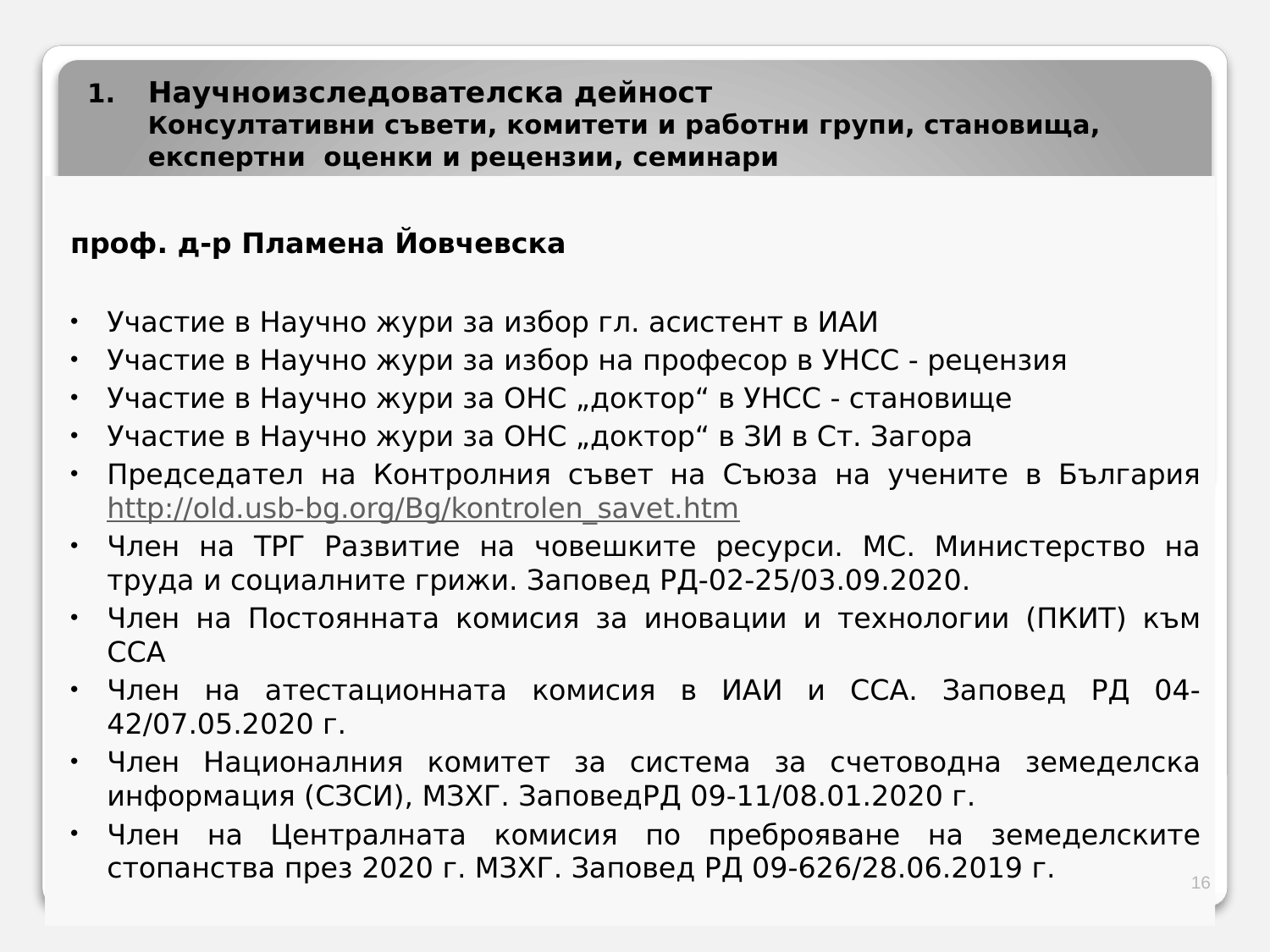

Научноизследователска дейност
	Консултативни съвети, комитети и работни групи, становища, експертни  оценки и рецензии, семинари

проф. д-р Пламена Йовчевска

Участие в Научно жури за избор гл. асистент в ИАИ
Участие в Научно жури за избор на професор в УНСС - рецензия
Участие в Научно жури за ОНС „доктор“ в УНСС - становище
Участие в Научно жури за ОНС „доктор“ в ЗИ в Ст. Загора
Председател на Контролния съвет на Съюза на учените в България http://old.usb-bg.org/Bg/kontrolen_savet.htm
Член на ТРГ Развитие на човешките ресурси. МС. Министерство на труда и социалните грижи. Заповед РД-02-25/03.09.2020.
Член на Постоянната комисия за иновации и технологии (ПКИТ) към ССА
Член на атестационната комисия в ИАИ и ССА. Заповед РД 04-42/07.05.2020 г.
Член Националния комитет за система за счетоводна земеделска информация (СЗСИ), МЗХГ. ЗаповедРД 09-11/08.01.2020 г.
Член на Централната комисия по преброяване на земеделските стопанства през 2020 г. МЗХГ. Заповед РД 09-626/28.06.2019 г.

16